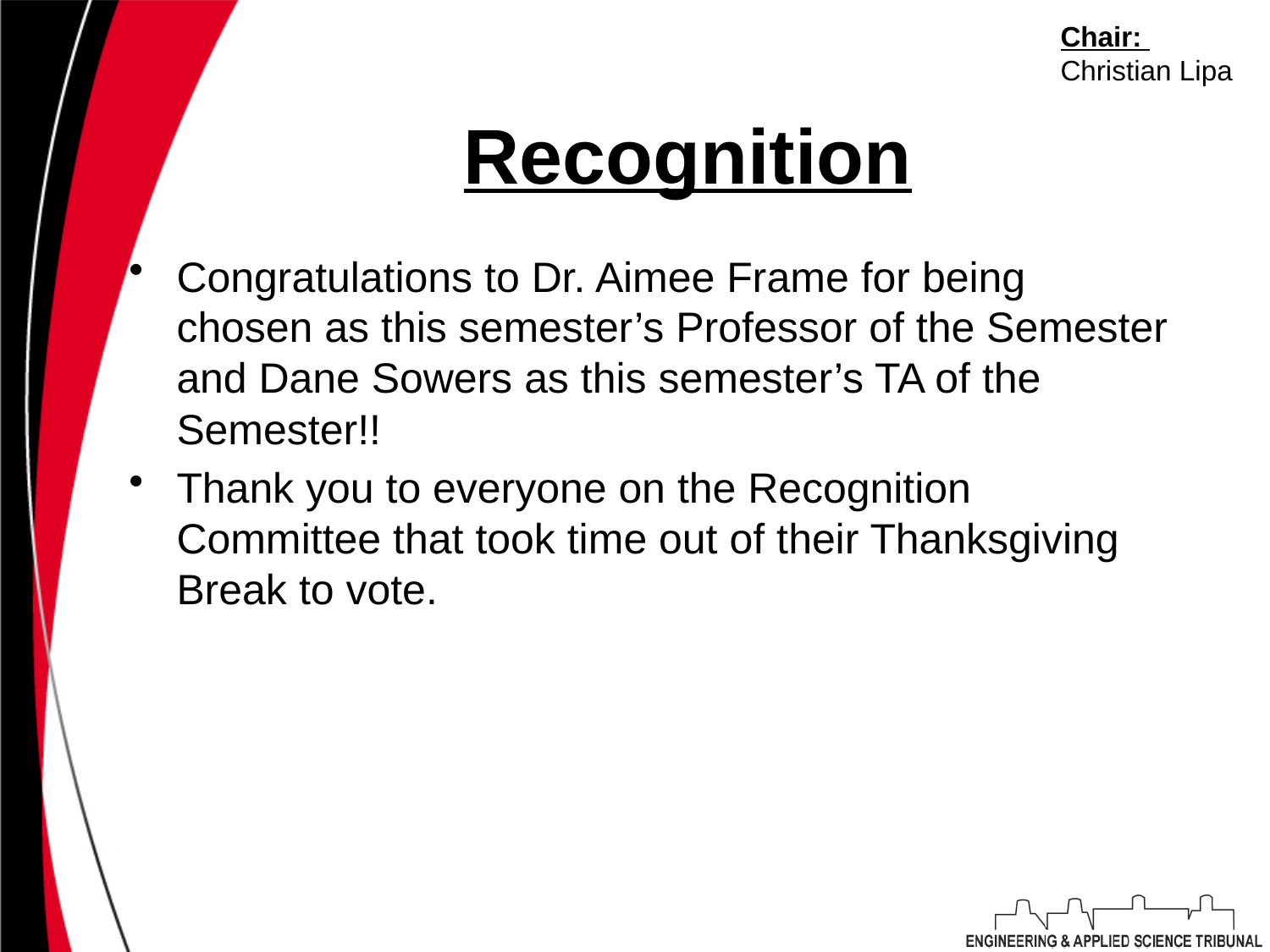

Chair:
Christian Lipa
# Recognition
Congratulations to Dr. Aimee Frame for being chosen as this semester’s Professor of the Semester and Dane Sowers as this semester’s TA of the Semester!!
Thank you to everyone on the Recognition Committee that took time out of their Thanksgiving Break to vote.